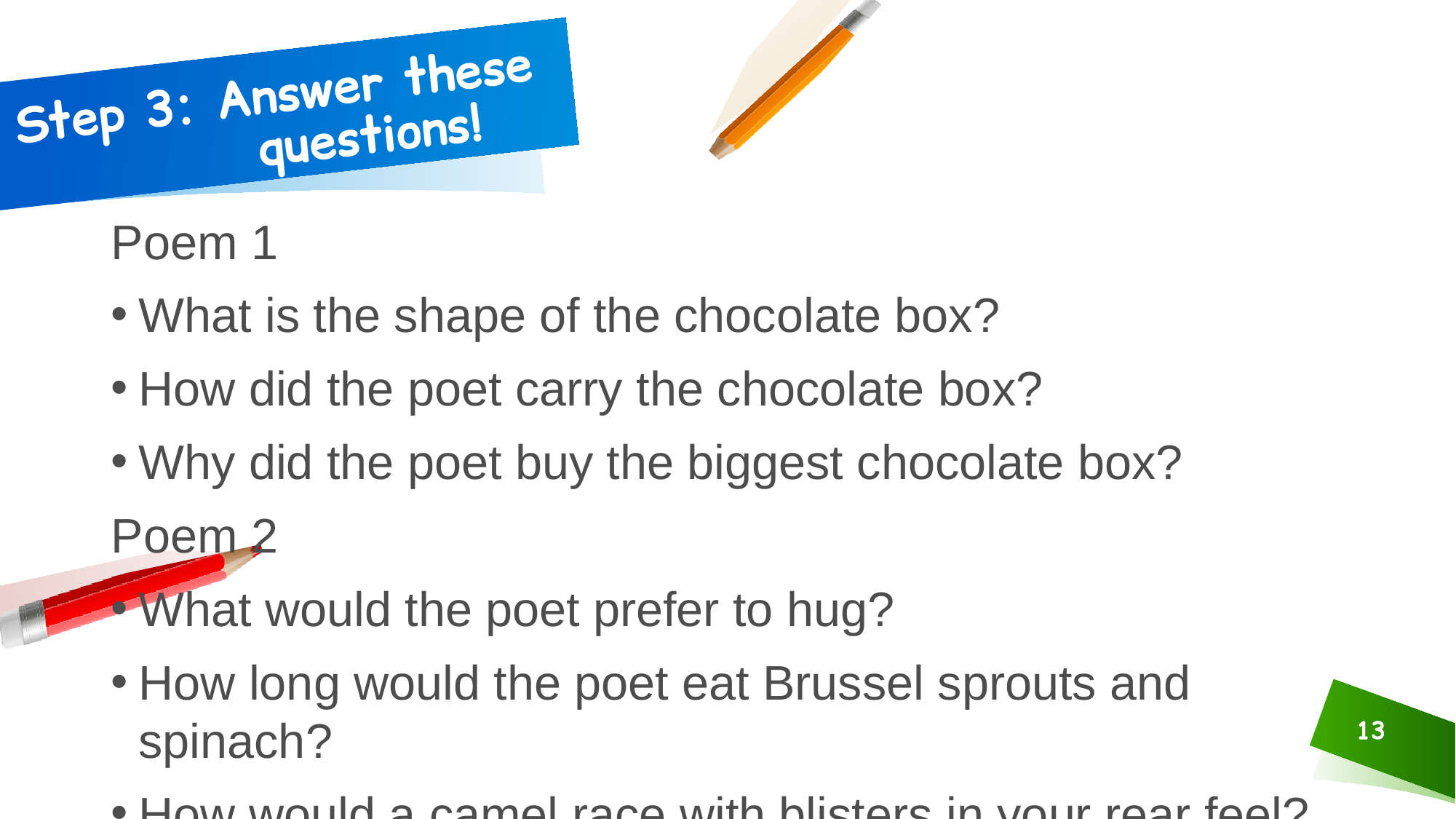

# Step 3: Answer these    		 questions!
Poem 1
What is the shape of the chocolate box?
How did the poet carry the chocolate box?
Why did the poet buy the biggest chocolate box?
Poem 2
What would the poet prefer to hug?
How long would the poet eat Brussel sprouts and spinach?
How would a camel race with blisters in your rear feel?
13